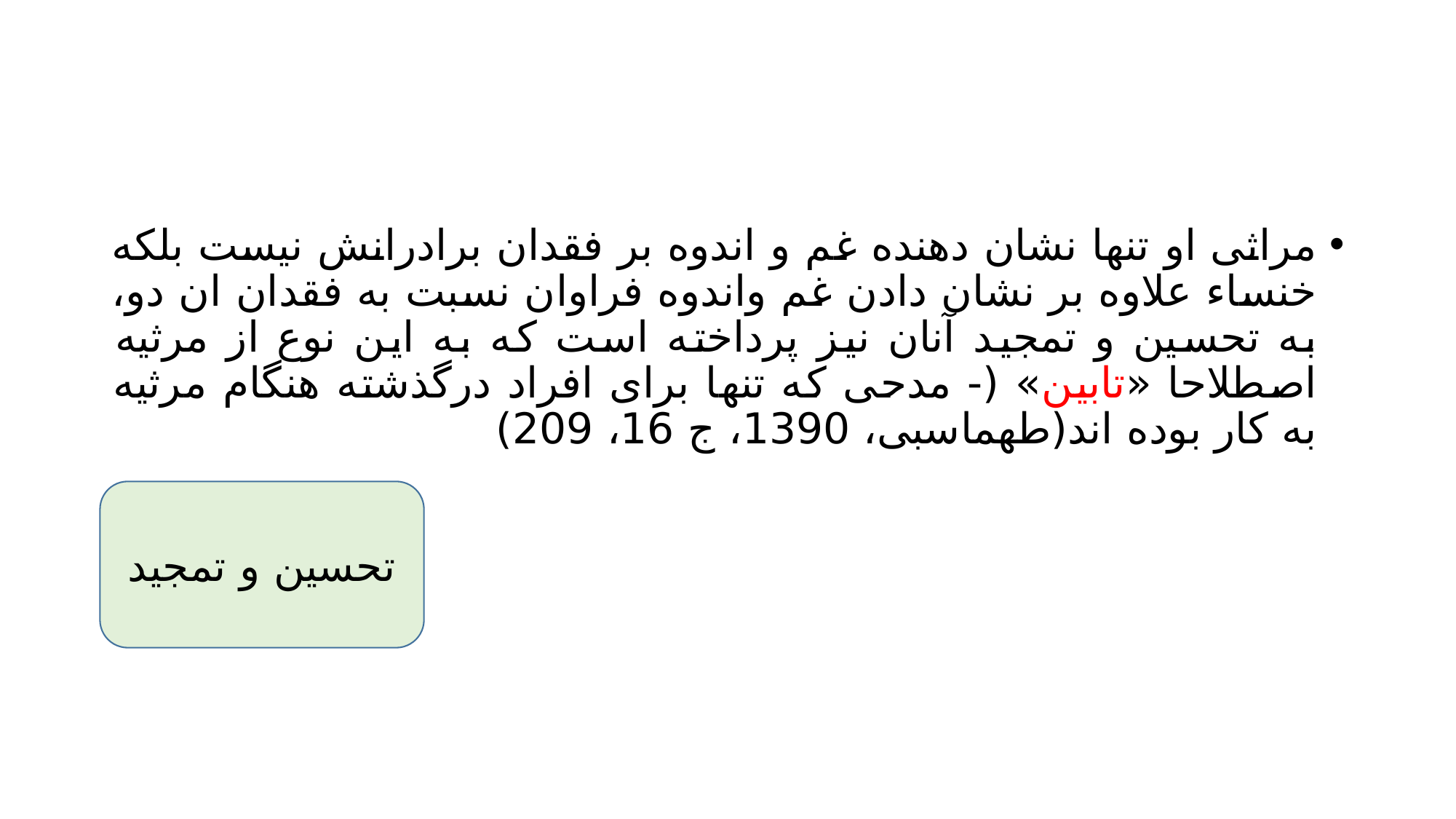

#
مراثی او تنها نشان دهنده غم و اندوه بر فقدان برادرانش نیست بلکه خنساء علاوه بر نشان دادن غم واندوه فراوان نسبت به فقدان ان دو، به تحسین و تمجید آنان نیز پرداخته است که به این نوع از مرثیه اصطلاحا «تابین» (- مدحی که تنها برای افراد درگذشته هنگام مرثیه به کار بوده اند(طهماسبی، 1390، ج 16، 209)
تحسین و تمجید